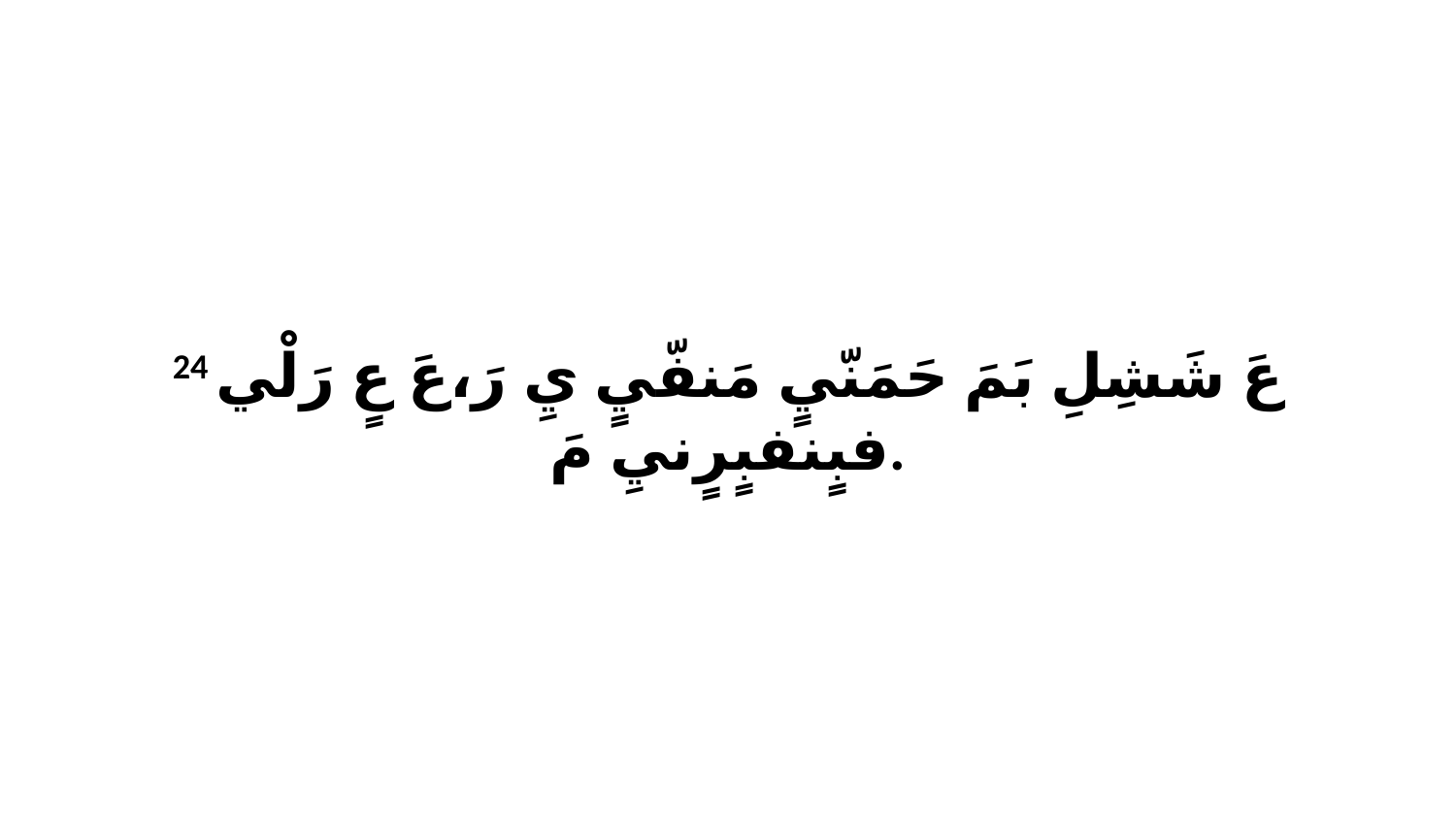

24 عَ شَشِلِ بَمَ حَمَنّيٍ مَنفّيٍ يِ رَ،عَ عٍ رَلْي فبٍنفبٍرٍنيِ مَ.